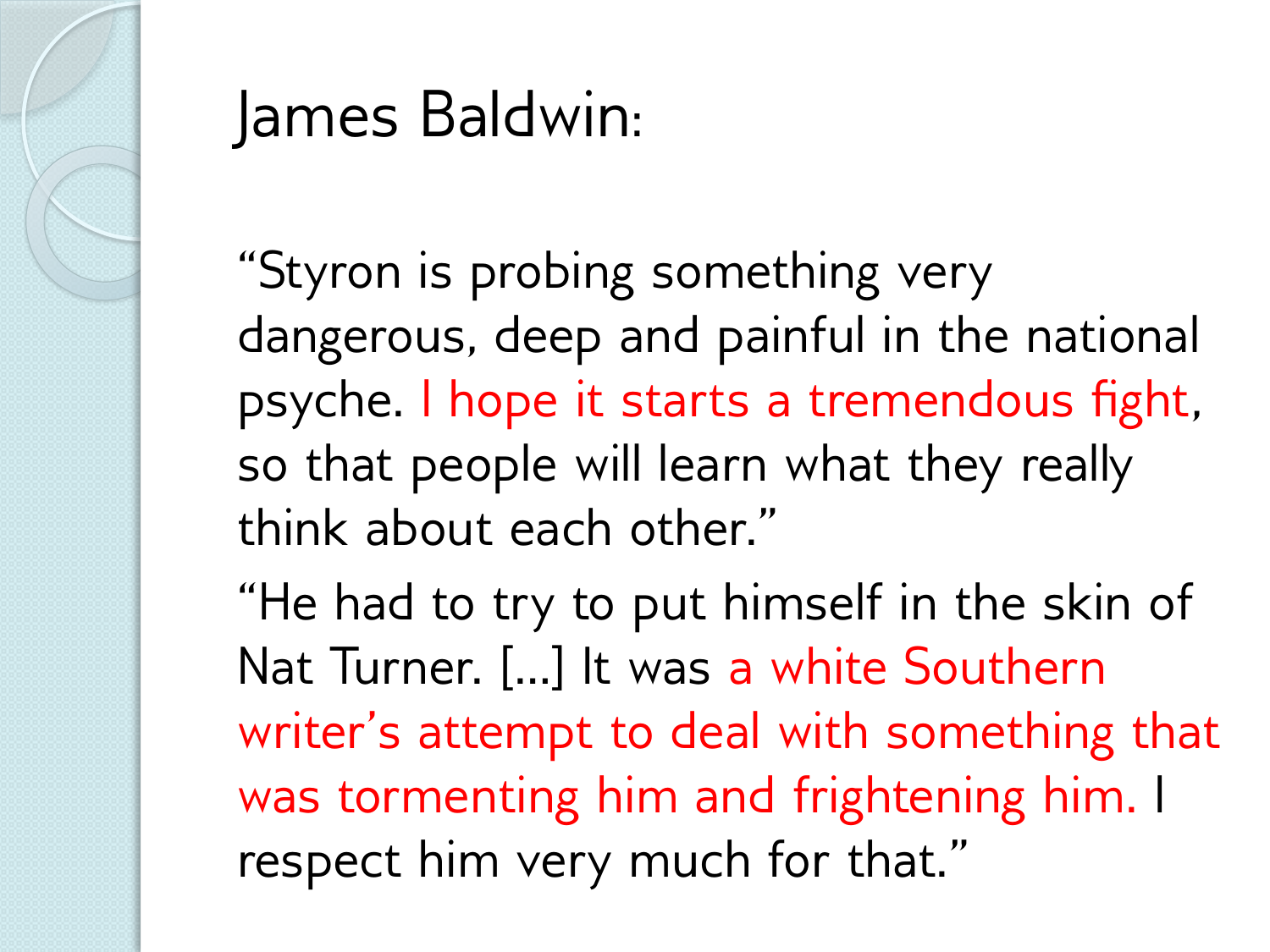

James Baldwin:

“Styron is probing something very dangerous, deep and painful in the national psyche. I hope it starts a tremendous fight, so that people will learn what they really think about each other.”
“He had to try to put himself in the skin of Nat Turner. […] It was a white Southern writer’s attempt to deal with something that was tormenting him and frightening him. I respect him very much for that.”